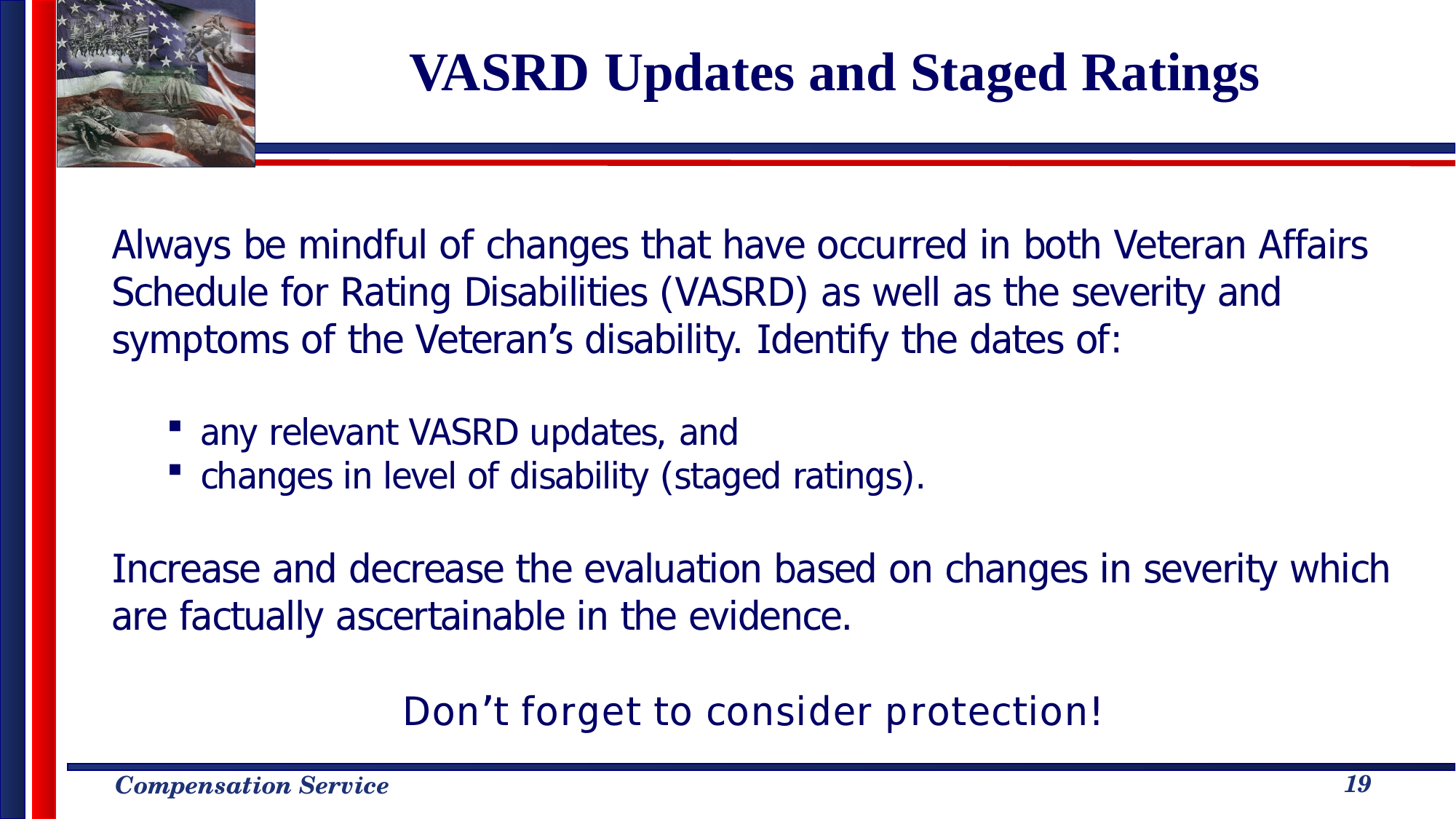

# VASRD Updates and Staged Ratings
Always be mindful of changes that have occurred in both Veteran Affairs Schedule for Rating Disabilities (VASRD) as well as the severity and symptoms of the Veteran’s disability. Identify the dates of:

any relevant VASRD updates, and
changes in level of disability (staged ratings).

Increase and decrease the evaluation based on changes in severity which are factually ascertainable in the evidence.

Don’t forget to consider protection!
19